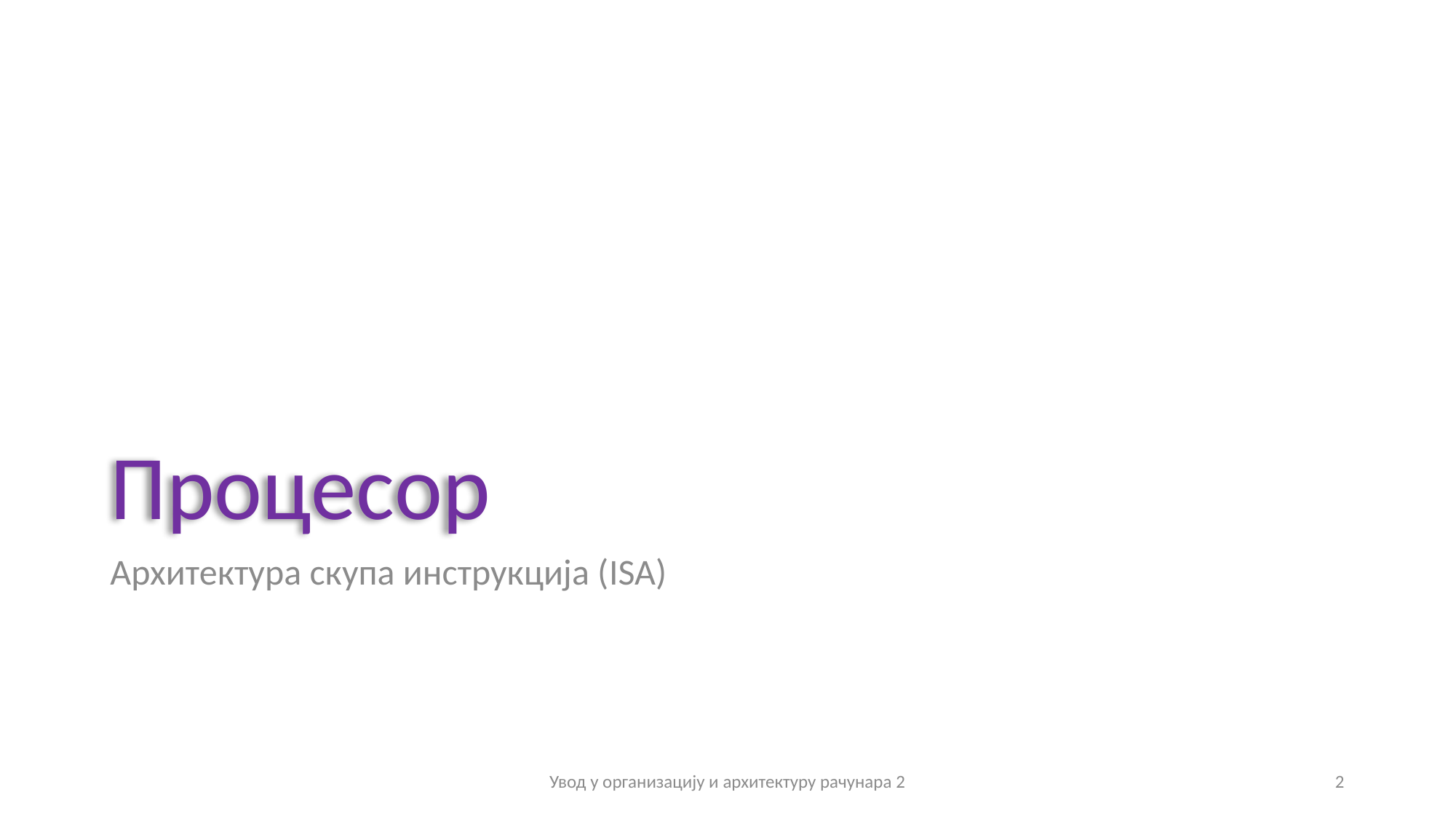

# Процесор
Архитектура скупа инструкција (ISA)
Увод у организацију и архитектуру рачунара 2
2